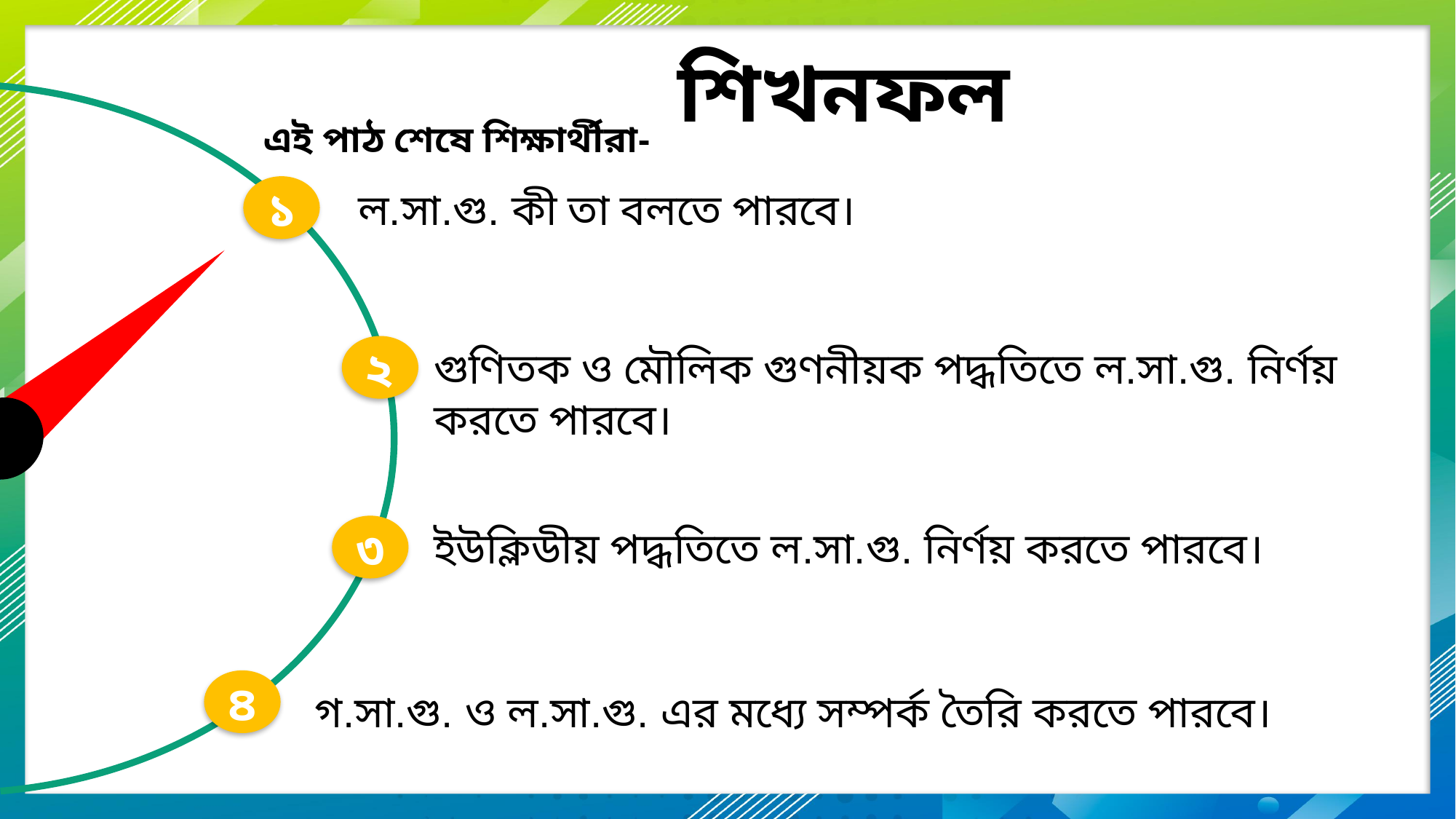

শিখনফল

এই পাঠ শেষে শিক্ষার্থীরা-

১
ল.সা.গু. কী তা বলতে পারবে।
২
গুণিতক ও মৌলিক গুণনীয়ক পদ্ধতিতে ল.সা.গু. নির্ণয় করতে পারবে।

৩
ইউক্লিডীয় পদ্ধতিতে ল.সা.গু. নির্ণয় করতে পারবে।
৪
গ.সা.গু. ও ল.সা.গু. এর মধ্যে সম্পর্ক তৈরি করতে পারবে।